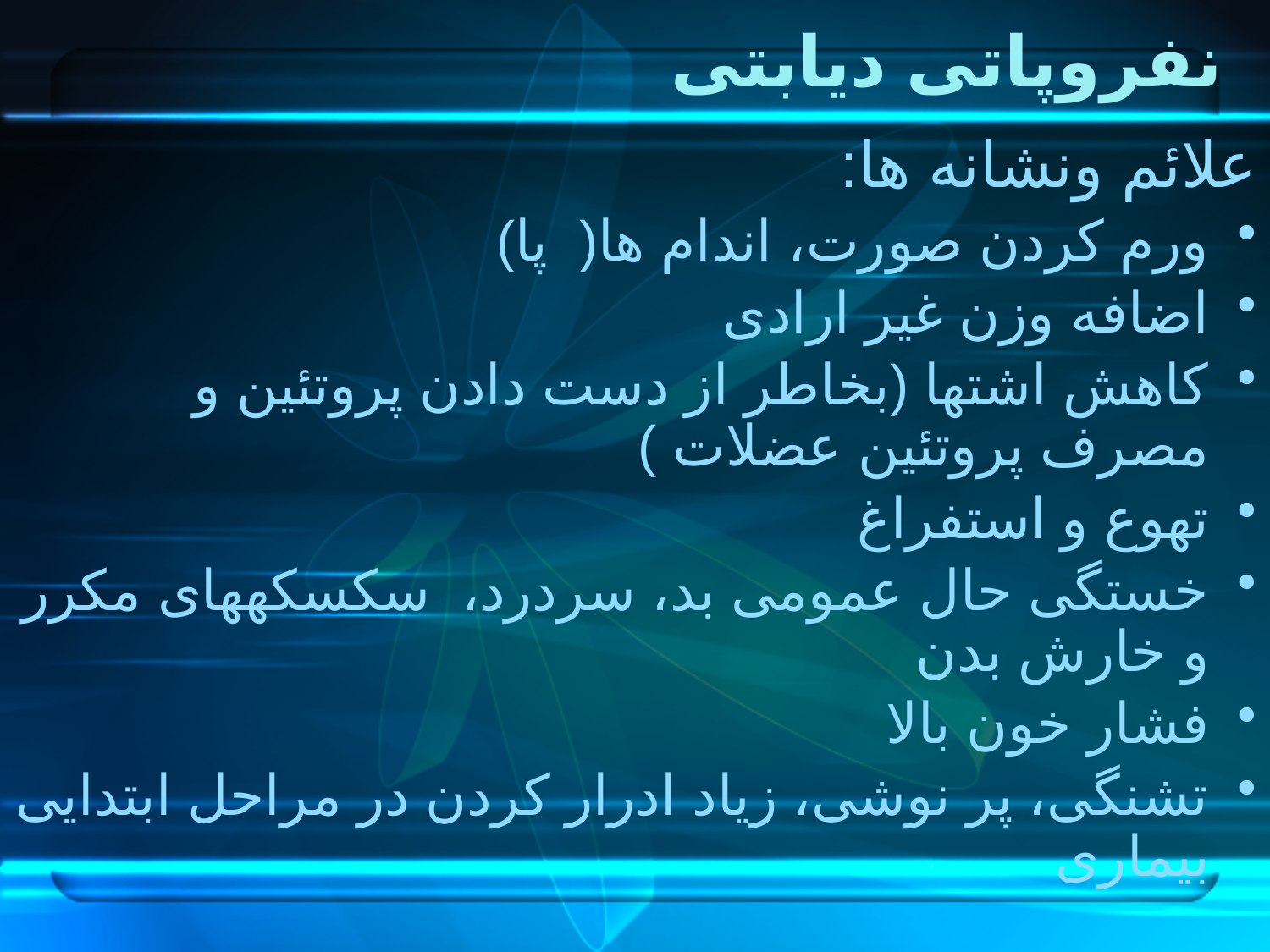

# نفروپاتی دیابتی
علائم ونشانه ها:
ورم کردن صورت، اندام ها(  پا)
اضافه وزن غیر ارادی
کاهش اشتها (بخاطر از دست دادن پروتئین و مصرف پروتئین عضلات )
تهوع و استفراغ
خستگی حال عمومی بد، سردرد،  سکسکه­های مکرر و خارش بدن
فشار خون بالا
تشنگی، پر نوشی، زیاد ادرار کردن در مراحل ابتدایی بیماری